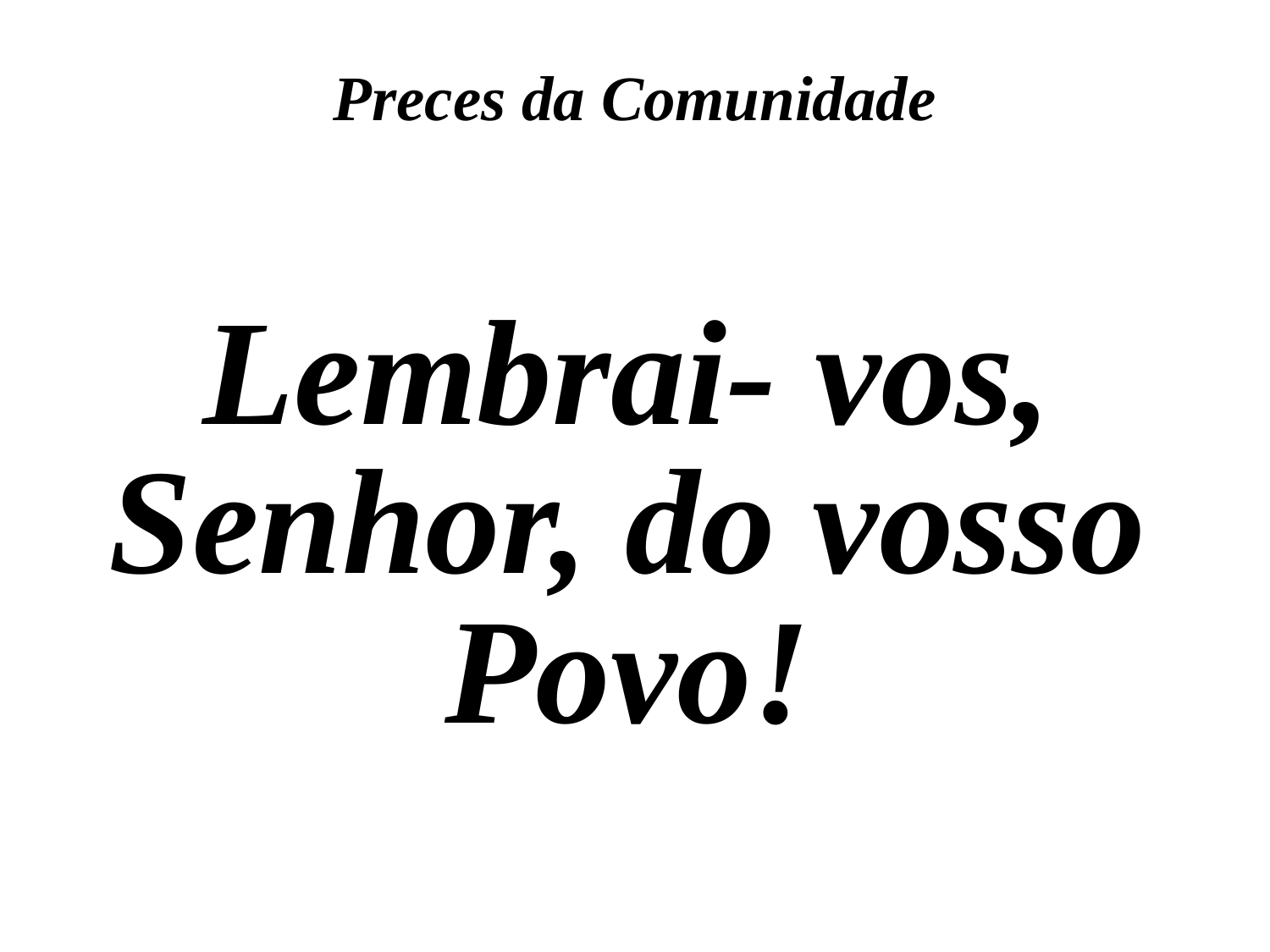

Preces da Comunidade
Lembrai- vos, Senhor, do vosso Povo!